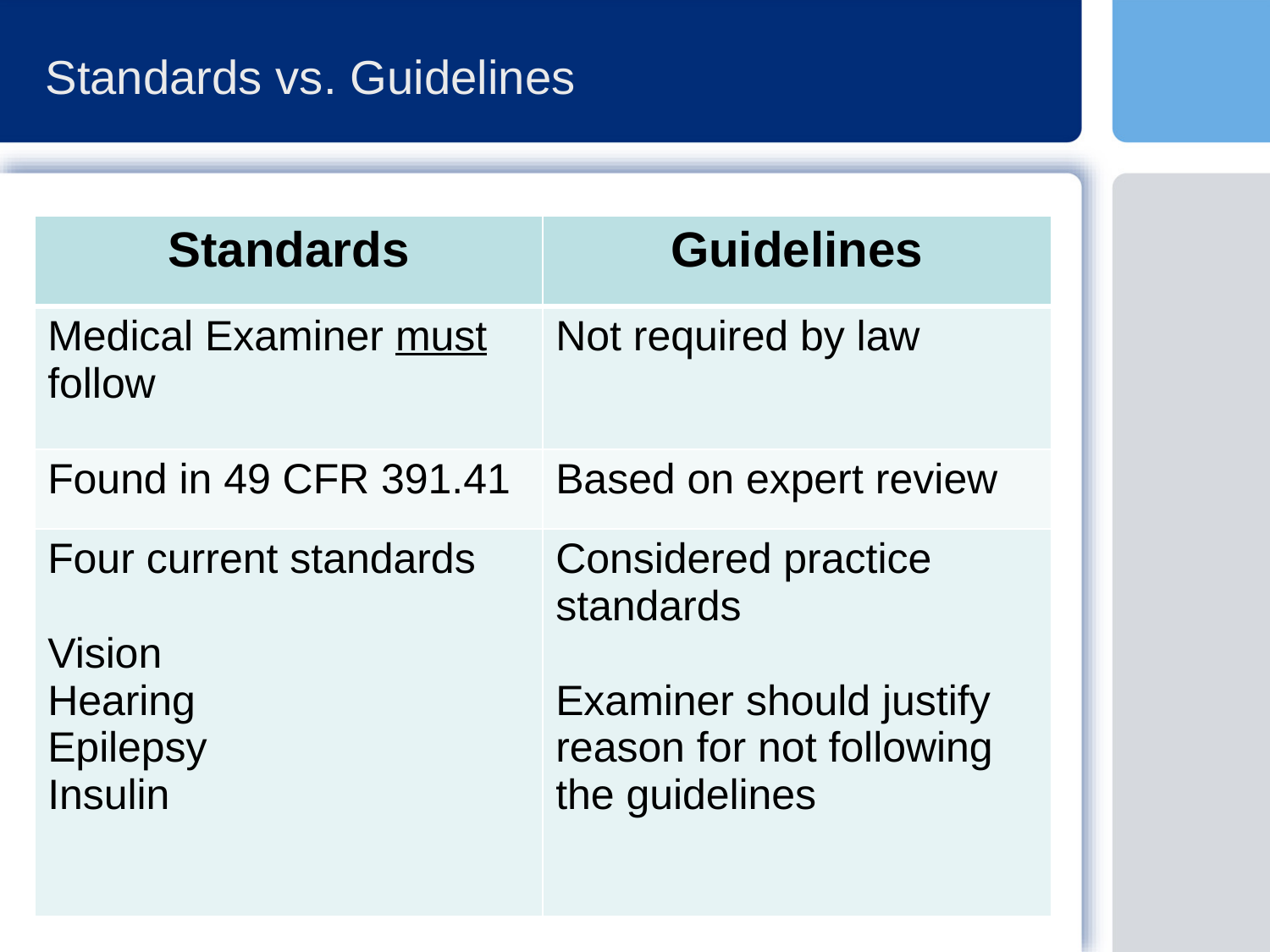

# Standards vs. Guidelines
| Standards | Guidelines |
| --- | --- |
| Medical Examiner must follow | Not required by law |
| Found in 49 CFR 391.41 | Based on expert review |
| Four current standards Vision Hearing Epilepsy Insulin | Considered practice standards Examiner should justify reason for not following the guidelines |